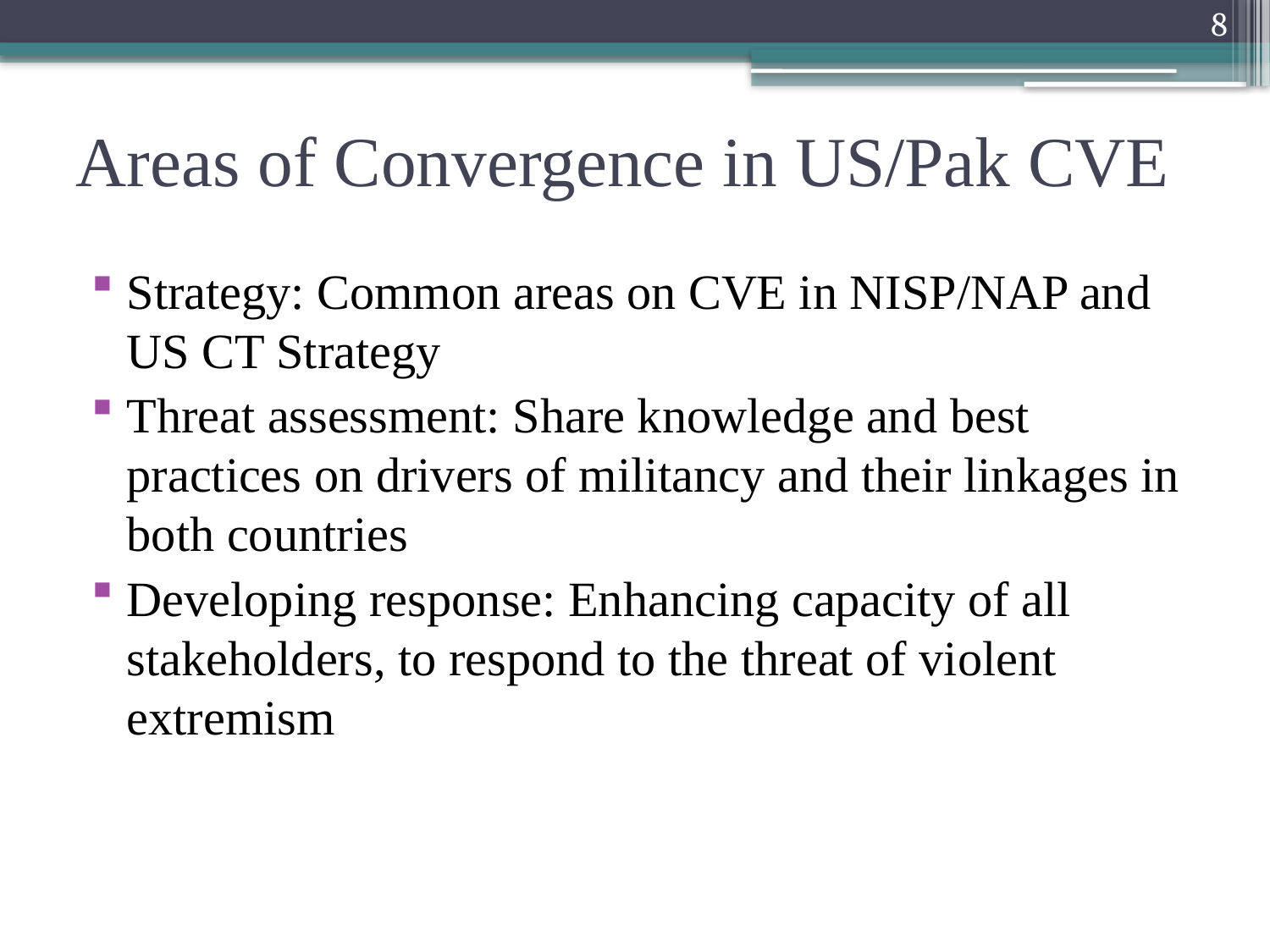

8
# Areas of Convergence in US/Pak CVE
Strategy: Common areas on CVE in NISP/NAP and US CT Strategy
Threat assessment: Share knowledge and best practices on drivers of militancy and their linkages in both countries
Developing response: Enhancing capacity of all stakeholders, to respond to the threat of violent extremism